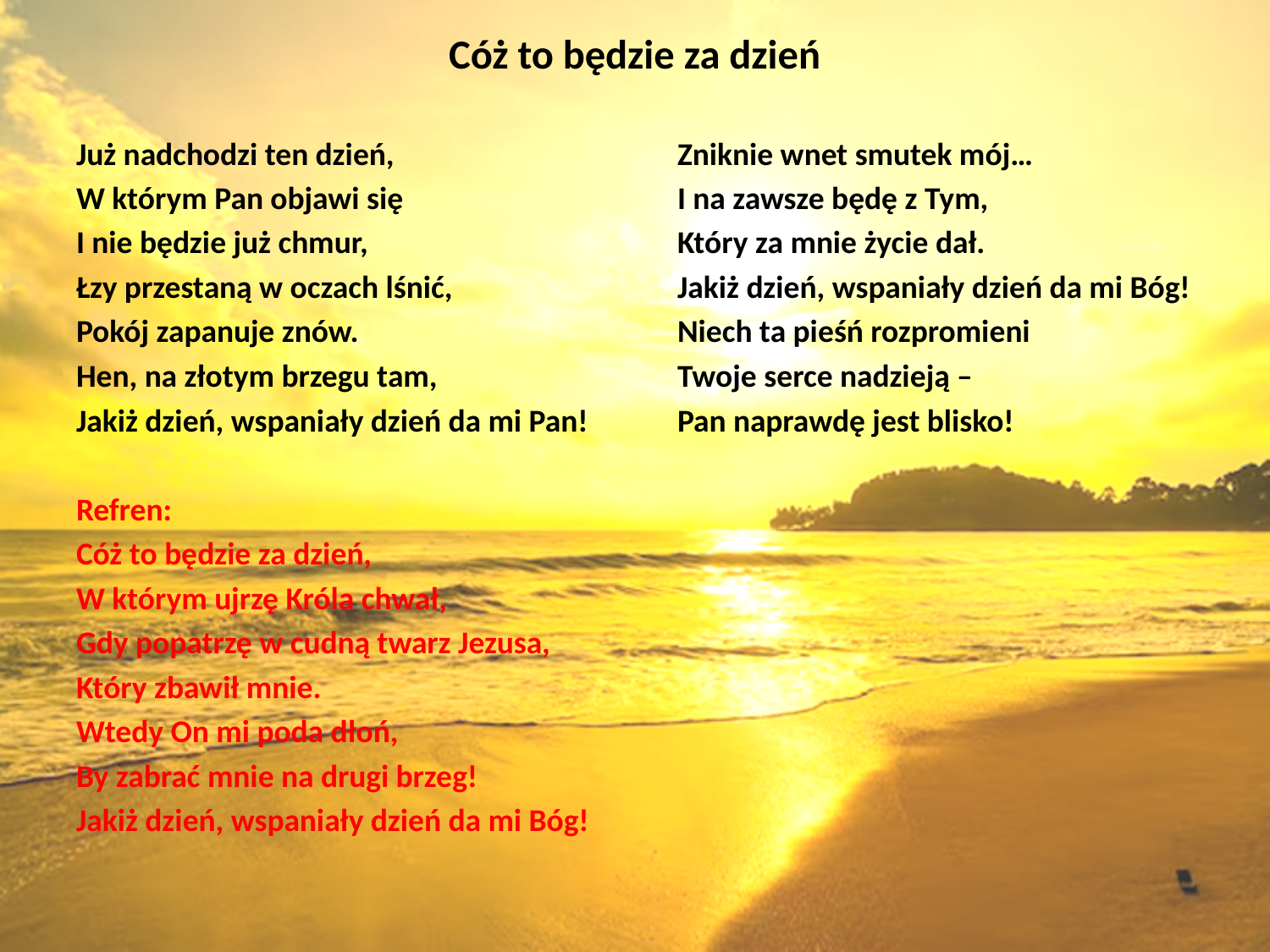

# Cóż to będzie za dzień
Już nadchodzi ten dzień,
W którym Pan objawi się
I nie będzie już chmur,
Łzy przestaną w oczach lśnić,
Pokój zapanuje znów.
Hen, na złotym brzegu tam,
Jakiż dzień, wspaniały dzień da mi Pan!

Refren:
Cóż to będzie za dzień,
W którym ujrzę Króla chwał,
Gdy popatrzę w cudną twarz Jezusa,
Który zbawił mnie.
Wtedy On mi poda dłoń,
By zabrać mnie na drugi brzeg!
Jakiż dzień, wspaniały dzień da mi Bóg!
Zniknie wnet smutek mój…
I na zawsze będę z Tym,
Który za mnie życie dał.
Jakiż dzień, wspaniały dzień da mi Bóg!
Niech ta pieśń rozpromieni
Twoje serce nadzieją –
Pan naprawdę jest blisko!